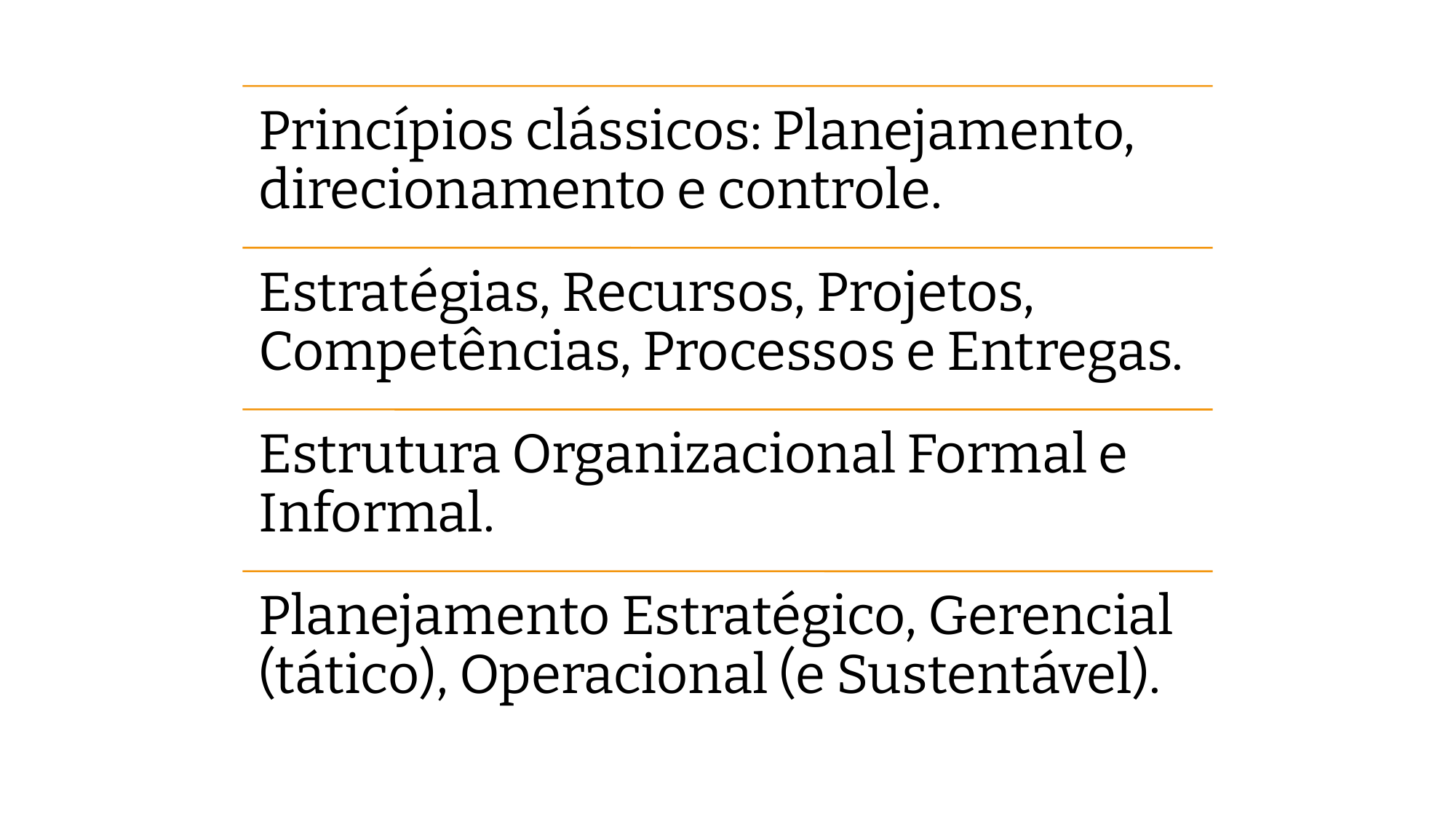

Princípios clássicos: Planejamento, direcionamento e controle.
Estratégias, Recursos, Projetos, Competências, Processos e Entregas.
Estrutura Organizacional Formal e Informal.
Planejamento Estratégico, Gerencial (tático), Operacional (e Sustentável).